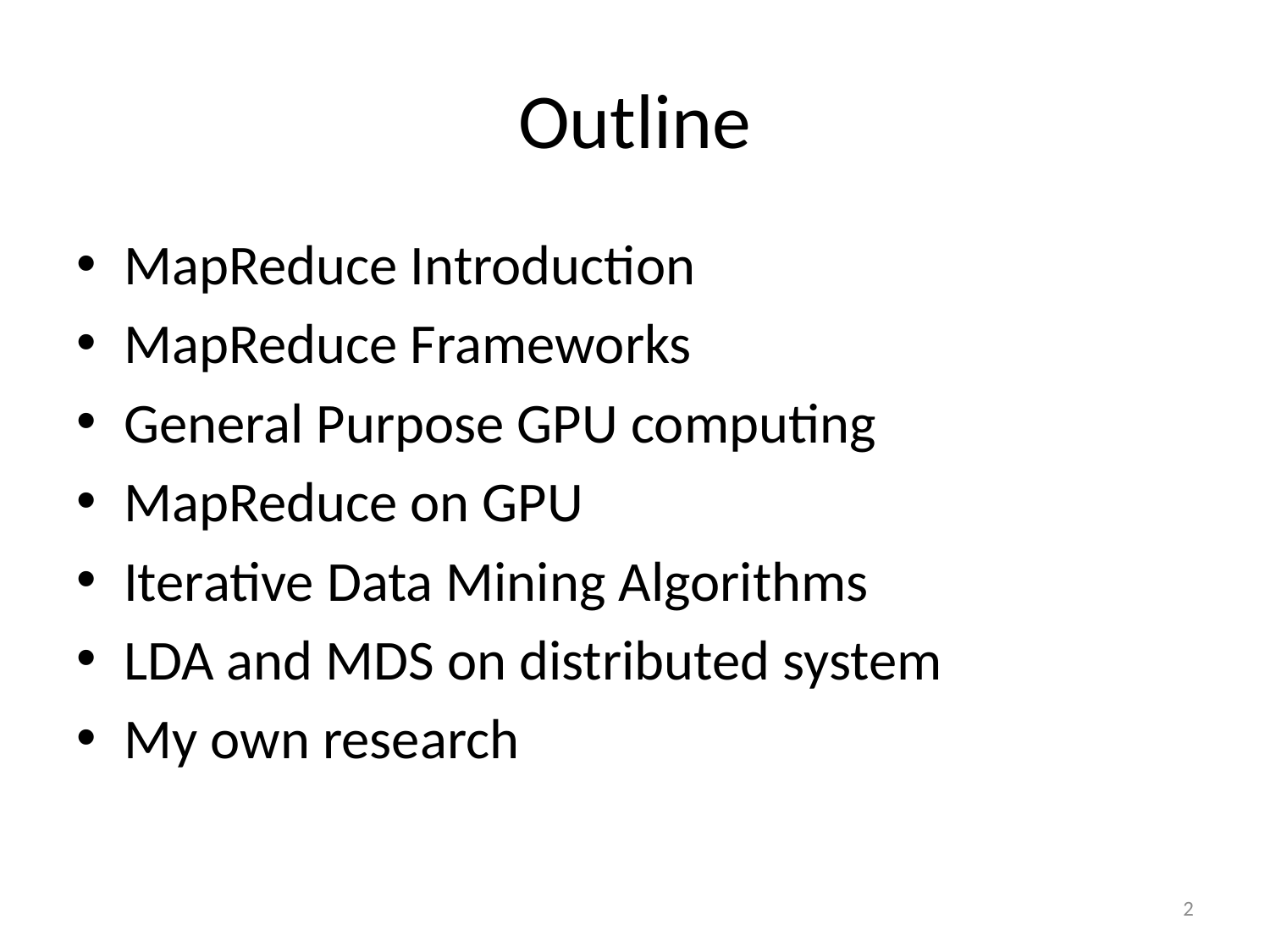

# Outline
MapReduce Introduction
MapReduce Frameworks
General Purpose GPU computing
MapReduce on GPU
Iterative Data Mining Algorithms
LDA and MDS on distributed system
My own research
2